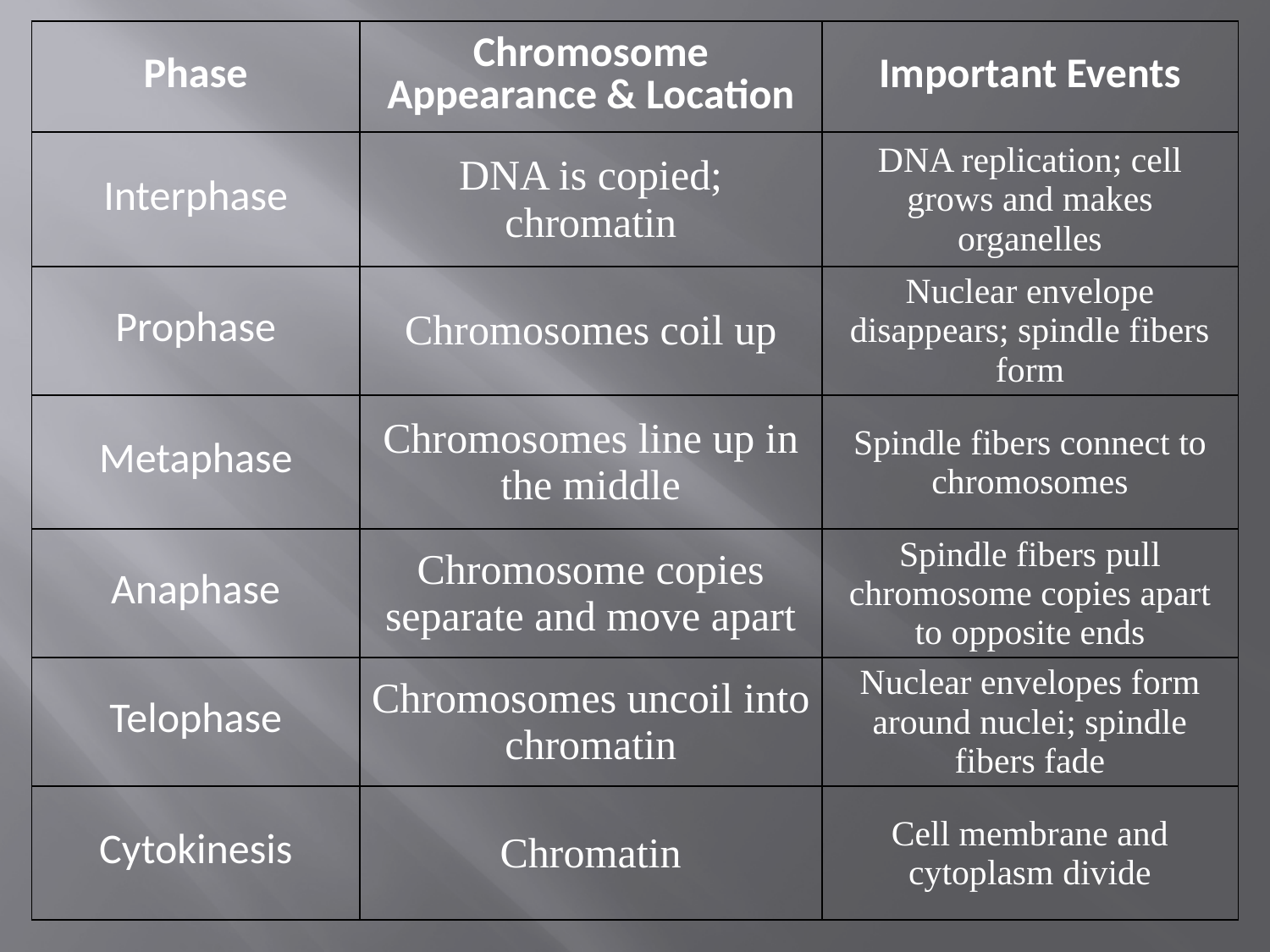

| Phase | Chromosome Appearance & Location | Important Events |
| --- | --- | --- |
| Interphase | DNA is copied; chromatin | DNA replication; cell grows and makes organelles |
| Prophase | Chromosomes coil up | Nuclear envelope disappears; spindle fibers form |
| Metaphase | Chromosomes line up in the middle | Spindle fibers connect to chromosomes |
| Anaphase | Chromosome copies separate and move apart | Spindle fibers pull chromosome copies apart to opposite ends |
| Telophase | Chromosomes uncoil into chromatin | Nuclear envelopes form around nuclei; spindle fibers fade |
| Cytokinesis | Chromatin | Cell membrane and cytoplasm divide |
#